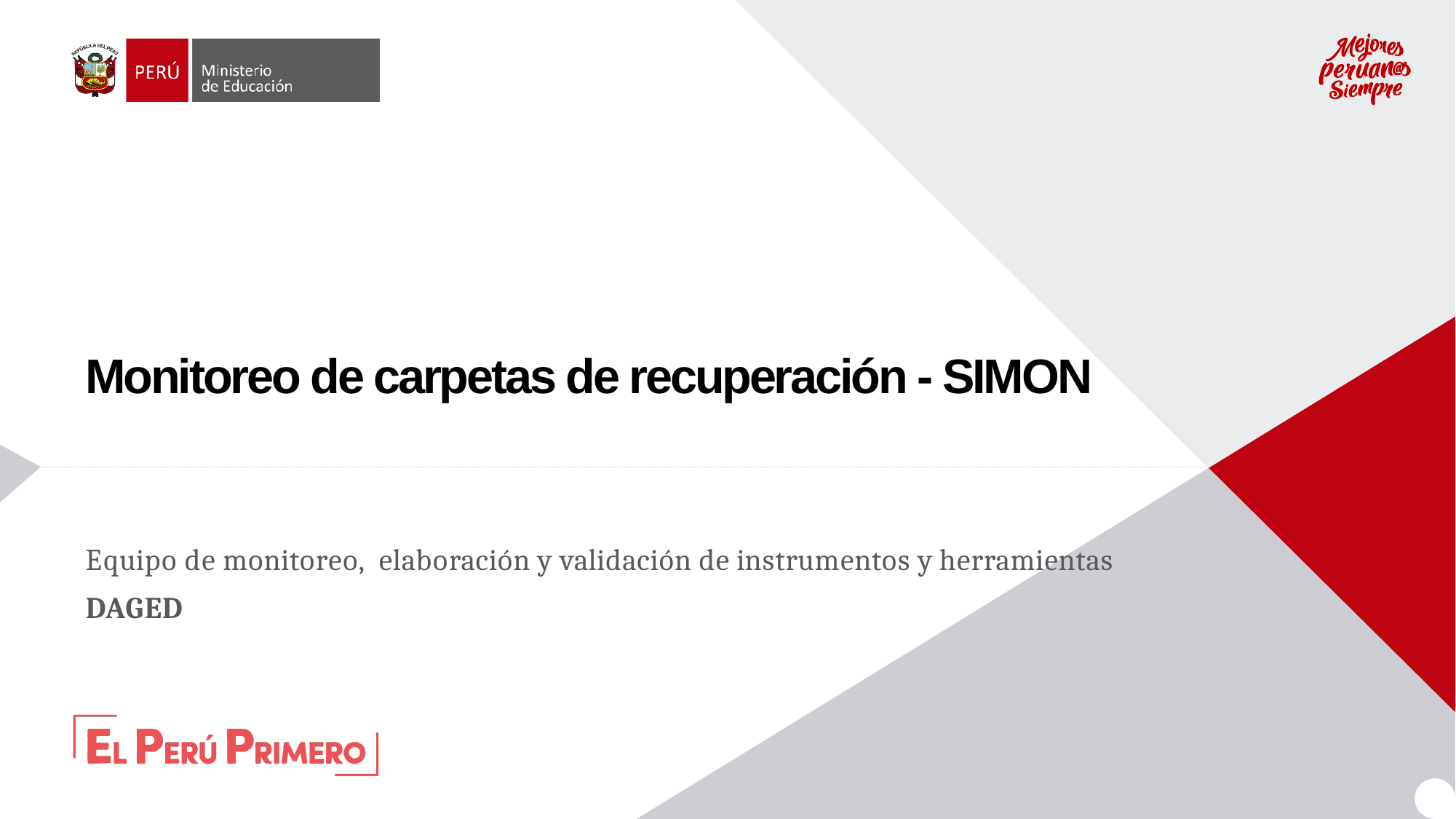

# Monitoreo de carpetas de recuperación - SIMON
Equipo de monitoreo,  elaboración y validación de instrumentos y herramientas
DAGED